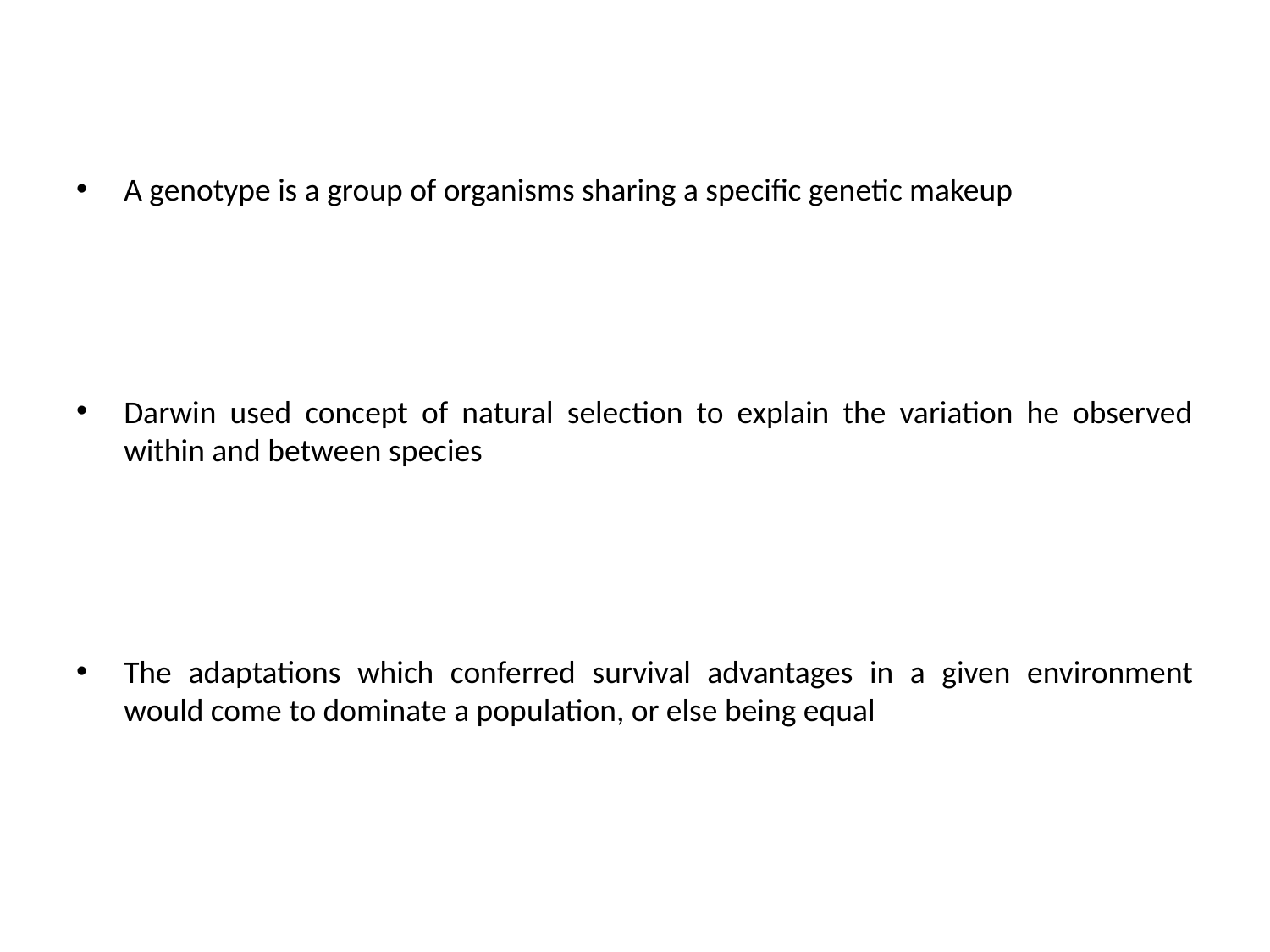

A genotype is a group of organisms sharing a specific genetic makeup

Darwin used concept of natural selection to explain the variation he observed within and between species

The adaptations which conferred survival advantages in a given environment would come to dominate a population, or else being equal